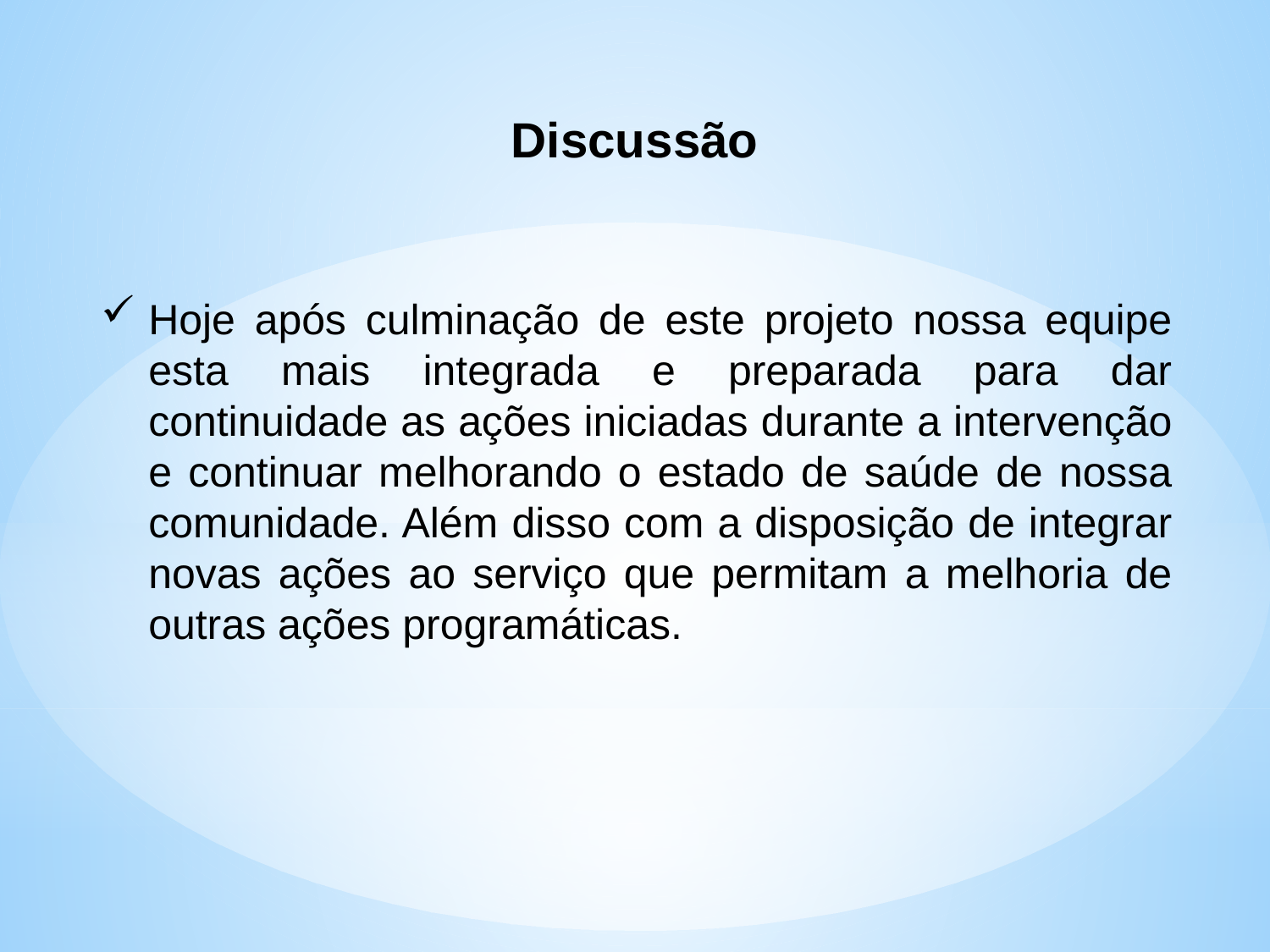

Discussão
Hoje após culminação de este projeto nossa equipe esta mais integrada e preparada para dar continuidade as ações iniciadas durante a intervenção e continuar melhorando o estado de saúde de nossa comunidade. Além disso com a disposição de integrar novas ações ao serviço que permitam a melhoria de outras ações programáticas.